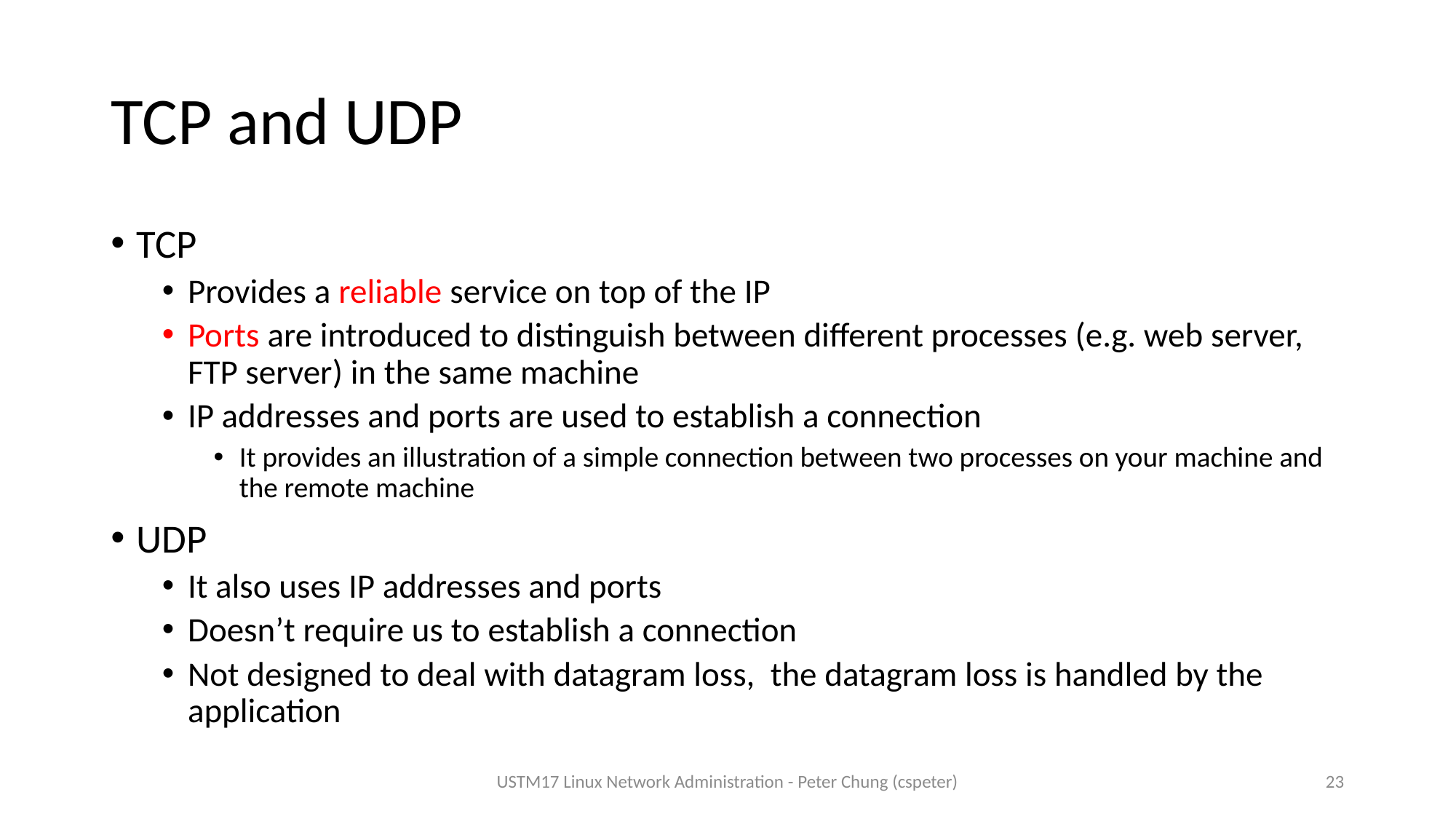

# TCP and UDP
TCP
Provides a reliable service on top of the IP
Ports are introduced to distinguish between different processes (e.g. web server, FTP server) in the same machine
IP addresses and ports are used to establish a connection
It provides an illustration of a simple connection between two processes on your machine and the remote machine
UDP
It also uses IP addresses and ports
Doesn’t require us to establish a connection
Not designed to deal with datagram loss,  the datagram loss is handled by the application

USTM17 Linux Network Administration - Peter Chung (cspeter)
23